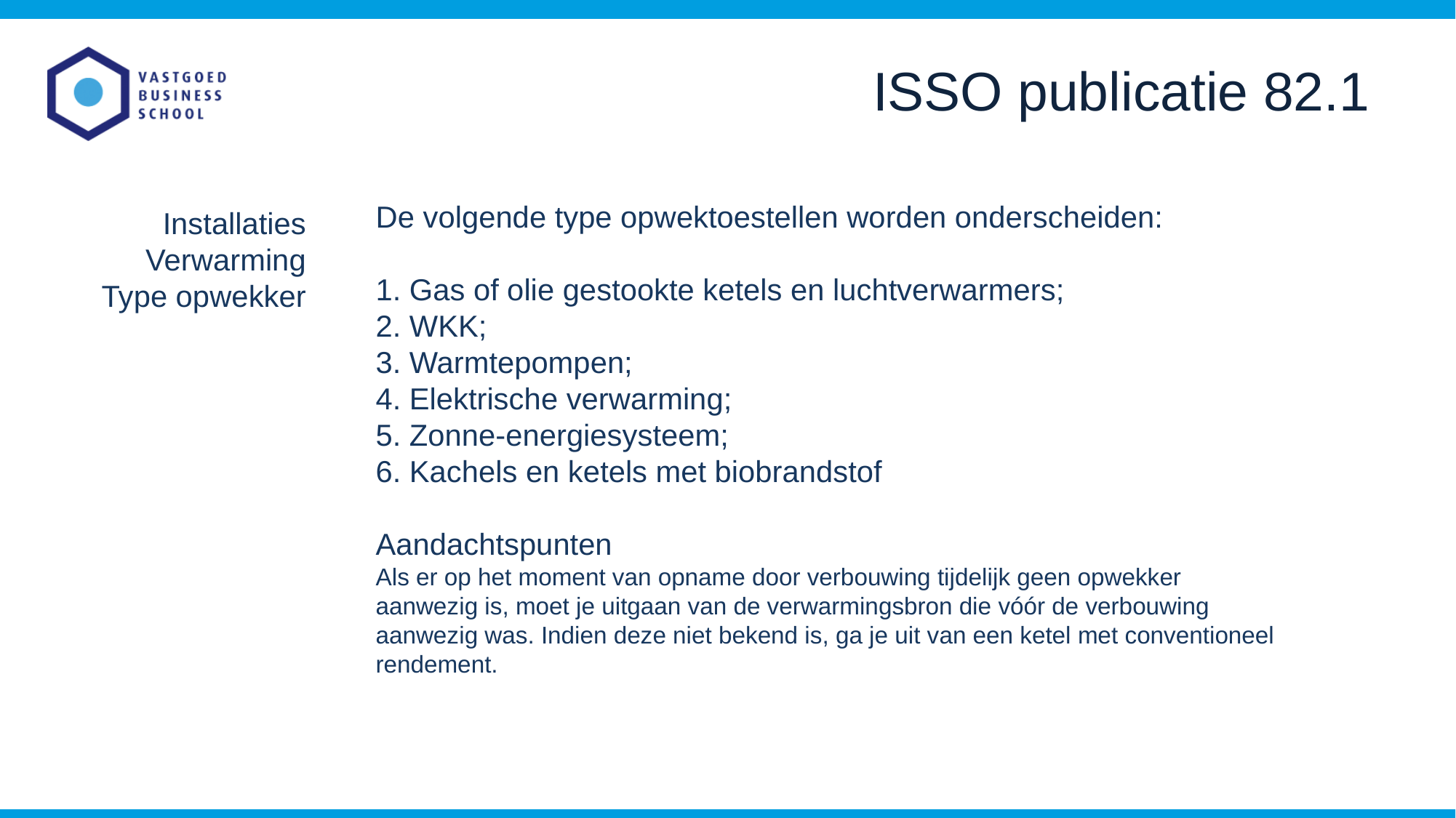

ISSO publicatie 82.1
De volgende type opwektoestellen worden onderscheiden:

1. Gas of olie gestookte ketels en luchtverwarmers;
2. WKK;
3. Warmtepompen;
4. Elektrische verwarming;
5. Zonne-energiesysteem;
6. Kachels en ketels met biobrandstof

Aandachtspunten
Als er op het moment van opname door verbouwing tijdelijk geen opwekker aanwezig is, moet je uitgaan van de verwarmingsbron die vóór de verbouwing aanwezig was. Indien deze niet bekend is, ga je uit van een ketel met conventioneel rendement.
Installaties
Verwarming
Type opwekker